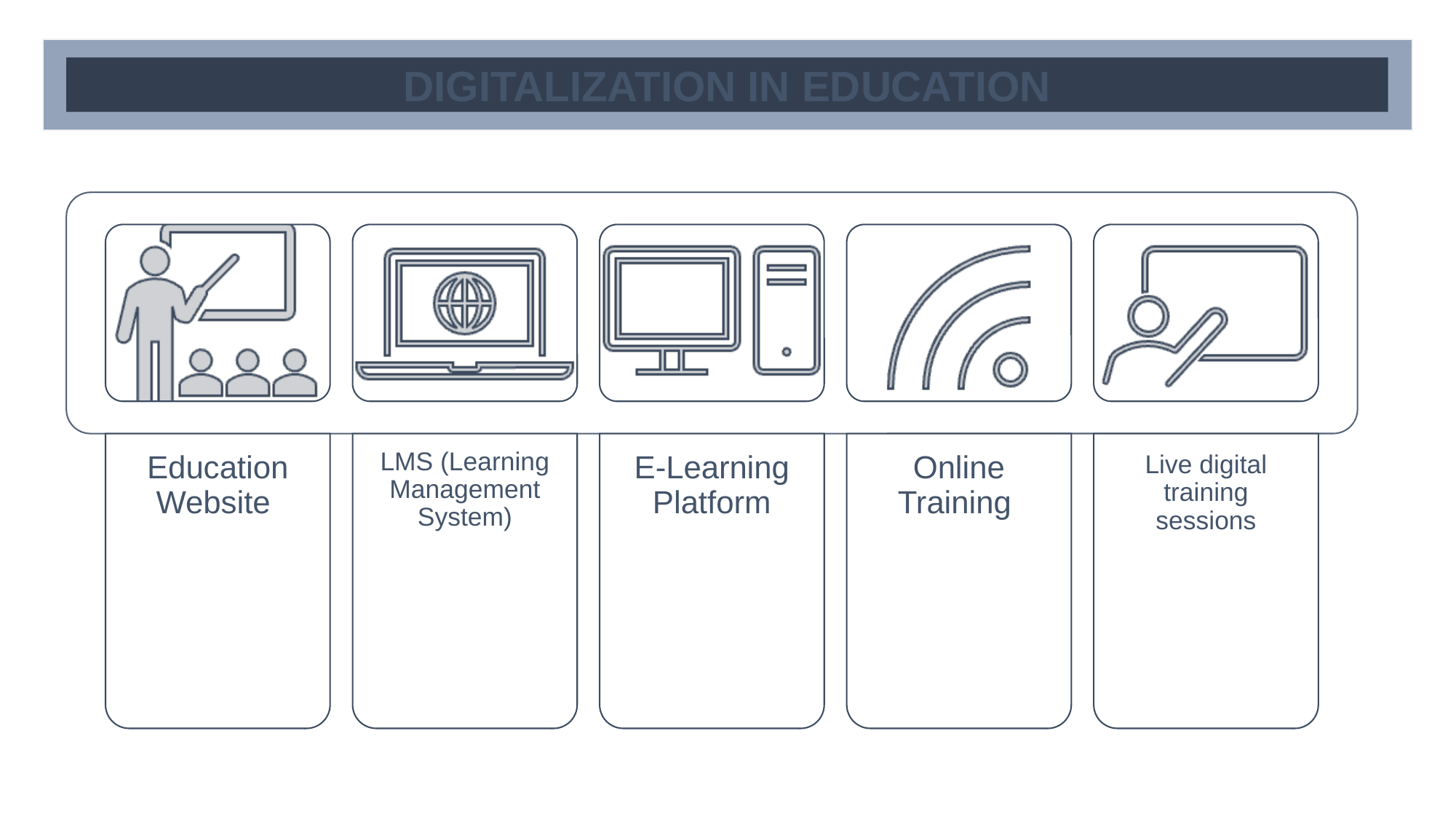

DIGITALIZATION IN EDUCATION
Education Website
LMS (Learning Management System)
E-Learning Platform
Online Training
Live digital training sessions